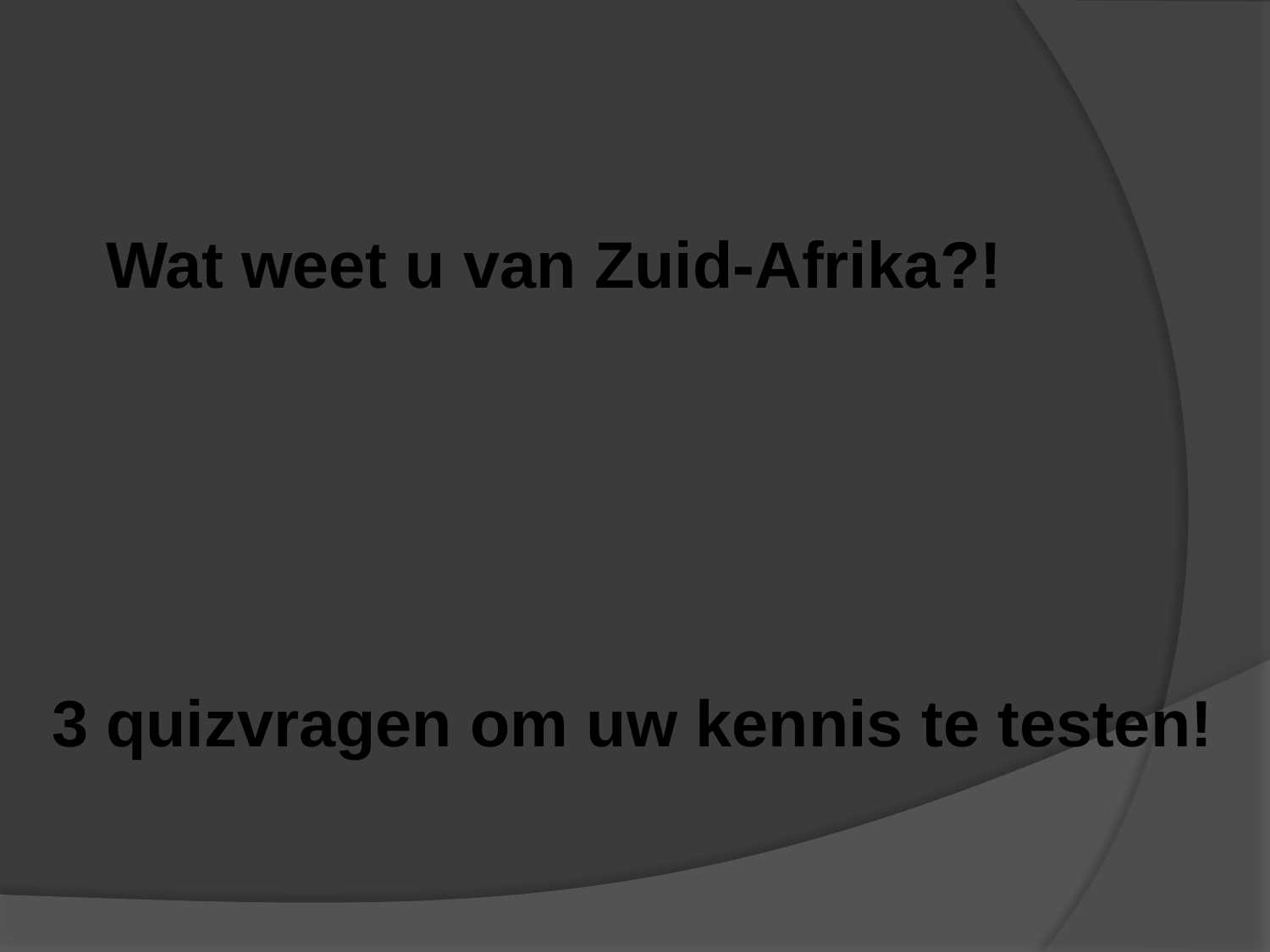

#
    Wat weet u van Zuid-Afrika?!

3 quizvragen om uw kennis te testen!